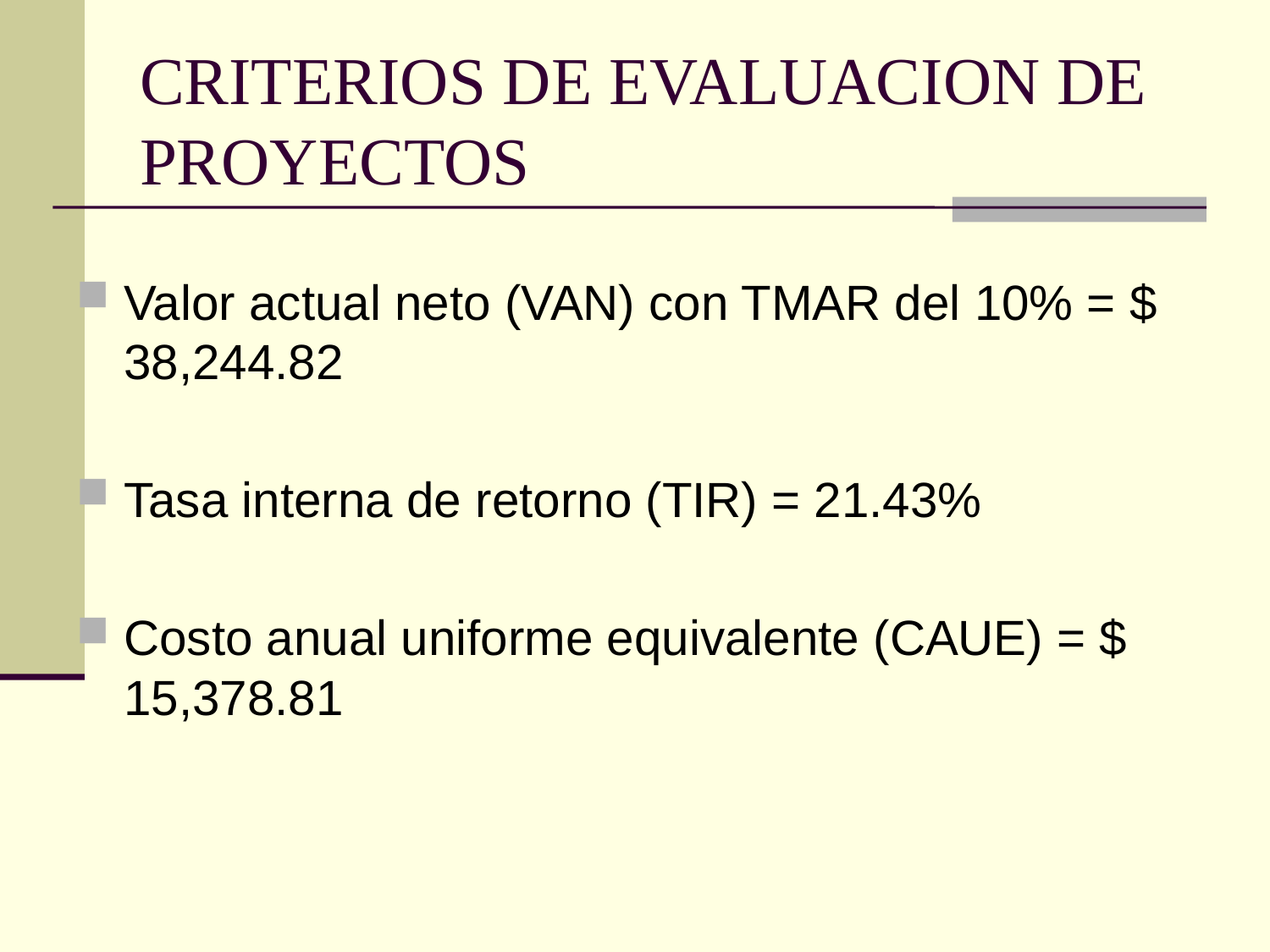

# CRITERIOS DE EVALUACION DE PROYECTOS
Valor actual neto (VAN) con TMAR del 10% = $ 38,244.82

Tasa interna de retorno (TIR) = 21.43%

Costo anual uniforme equivalente (CAUE) = $ 15,378.81